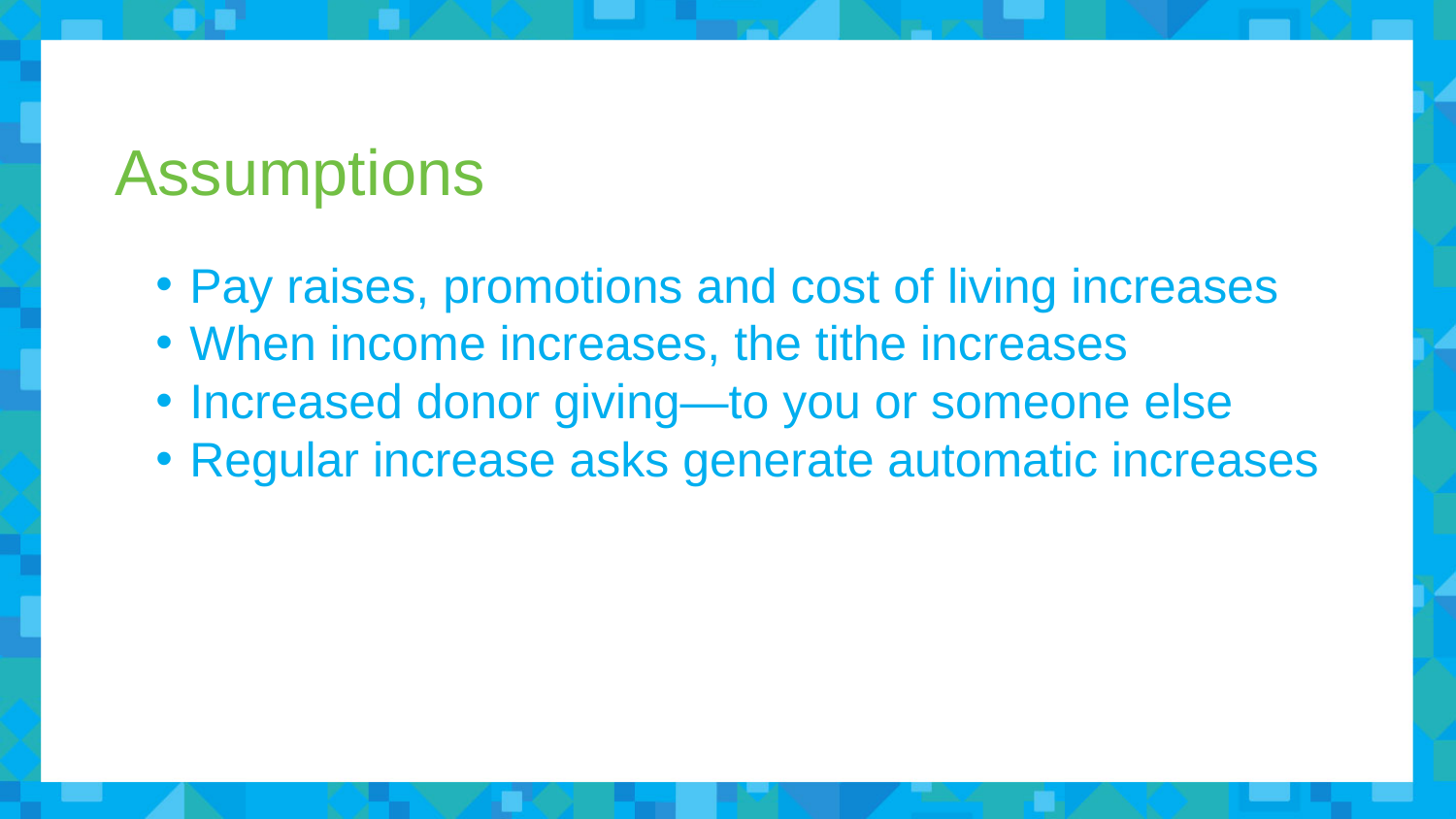

# Assumptions
 Pay raises, promotions and cost of living increases
 When income increases, the tithe increases
 Increased donor giving—to you or someone else
 Regular increase asks generate automatic increases